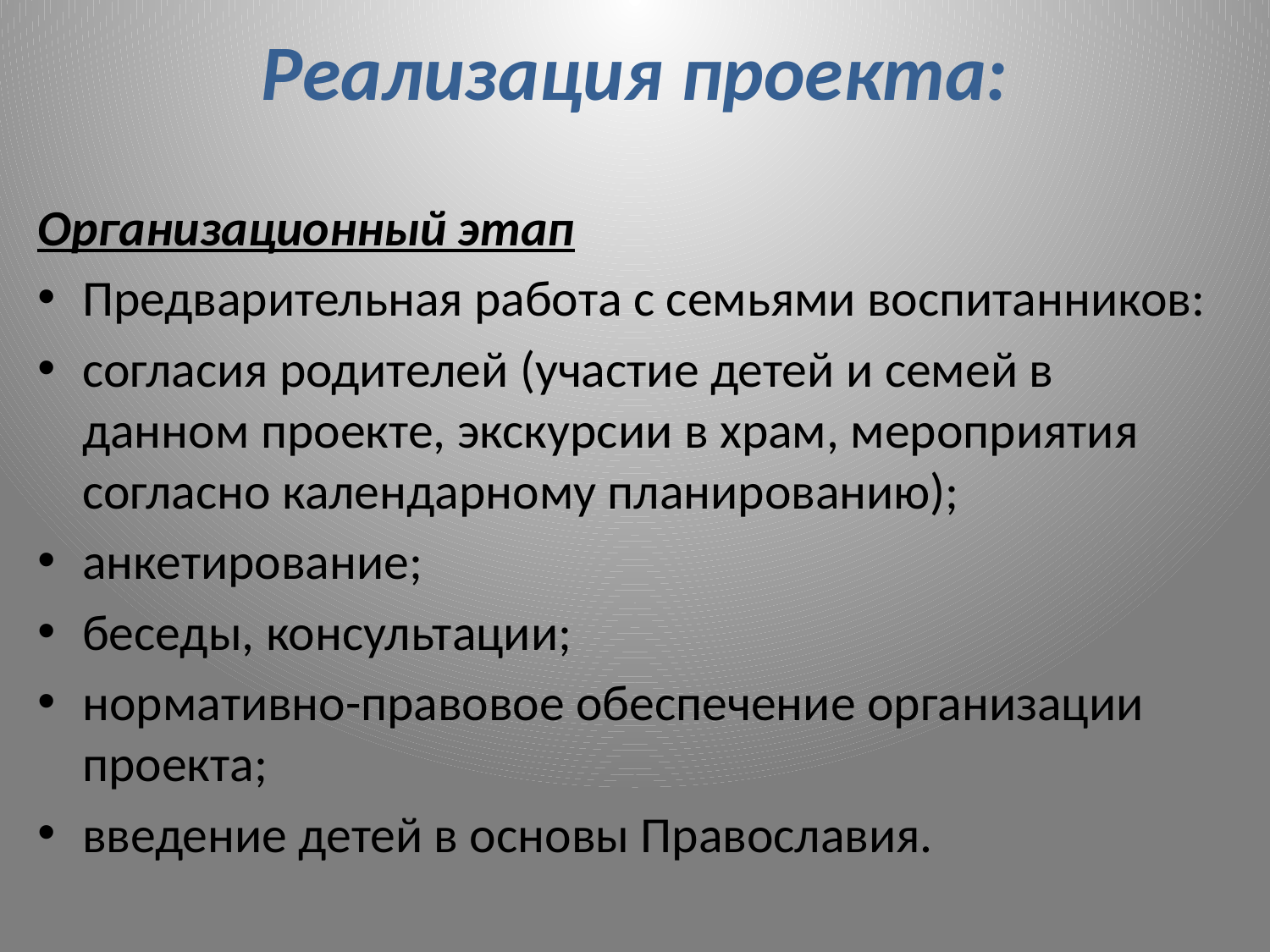

Реализация проекта:

Организационный этап
Предварительная работа с семьями воспитанников:
согласия родителей (участие детей и семей в данном проекте, экскурсии в храм, мероприятия согласно календарному планированию);
анкетирование;
беседы, консультации;
нормативно-правовое обеспечение организации проекта;
введение детей в основы Православия.